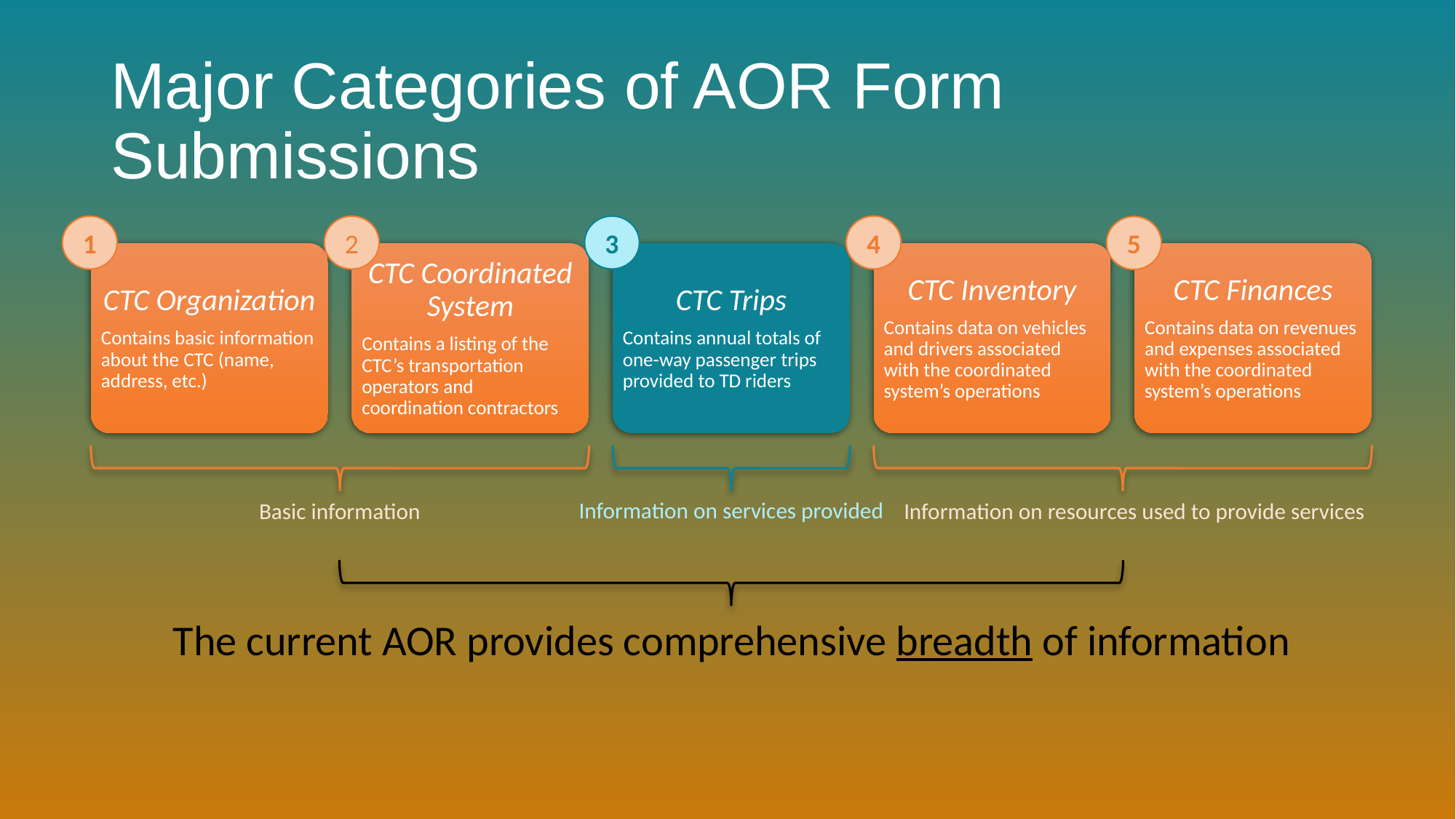

# Major Categories of AOR Form Submissions

3
4
1
2
5

CTC Organization
Contains basic information about the CTC (name, address, etc.)
CTC Coordinated System
Contains a listing of the CTC’s transportation operators and coordination contractors
CTC Trips
Contains annual totals of one-way passenger trips provided to TD riders
CTC Inventory
Contains data on vehicles and drivers associated with the coordinated system’s operations
CTC Finances
Contains data on revenues and expenses associated with the coordinated system’s operations

Information on services provided
Basic information
Information on resources used to provide services
The current AOR provides comprehensive breadth of information